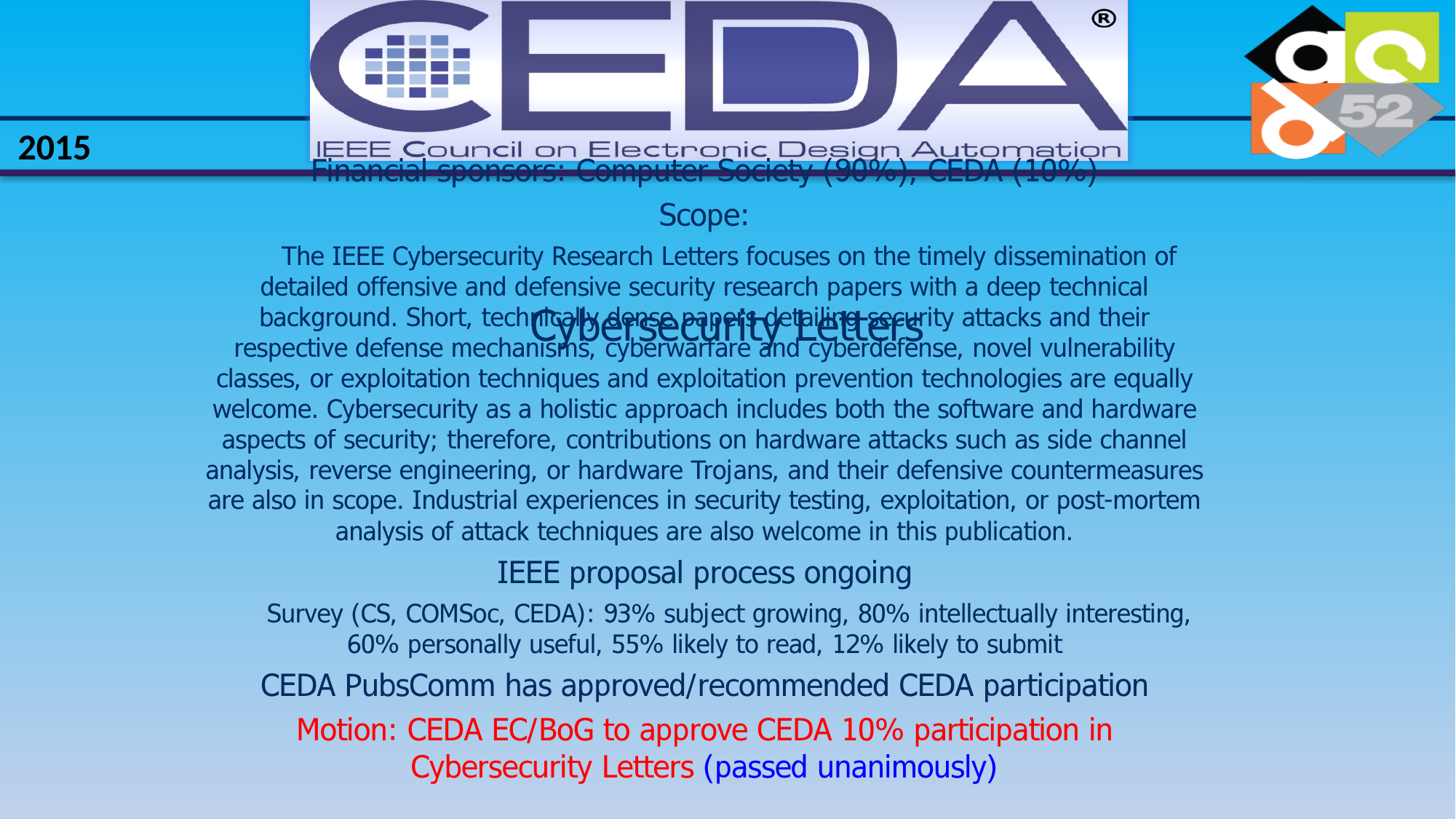

Financial sponsors: Computer Society (90%), CEDA (10%)
Scope:
The IEEE Cybersecurity Research Letters focuses on the timely dissemination of detailed offensive and defensive security research papers with a deep technical background. Short, technically dense papers detailing security attacks and their respective defense mechanisms, cyberwarfare and cyberdefense, novel vulnerability classes, or exploitation techniques and exploitation prevention technologies are equally welcome. Cybersecurity as a holistic approach includes both the software and hardware aspects of security; therefore, contributions on hardware attacks such as side channel analysis, reverse engineering, or hardware Trojans, and their defensive countermeasures are also in scope. Industrial experiences in security testing, exploitation, or post-mortem analysis of attack techniques are also welcome in this publication.
IEEE proposal process ongoing
Survey (CS, COMSoc, CEDA): 93% subject growing, 80% intellectually interesting, 60% personally useful, 55% likely to read, 12% likely to submit
CEDA PubsComm has approved/recommended CEDA participation
Motion: CEDA EC/BoG to approve CEDA 10% participation in Cybersecurity Letters (passed unanimously)
# Cybersecurity Letters